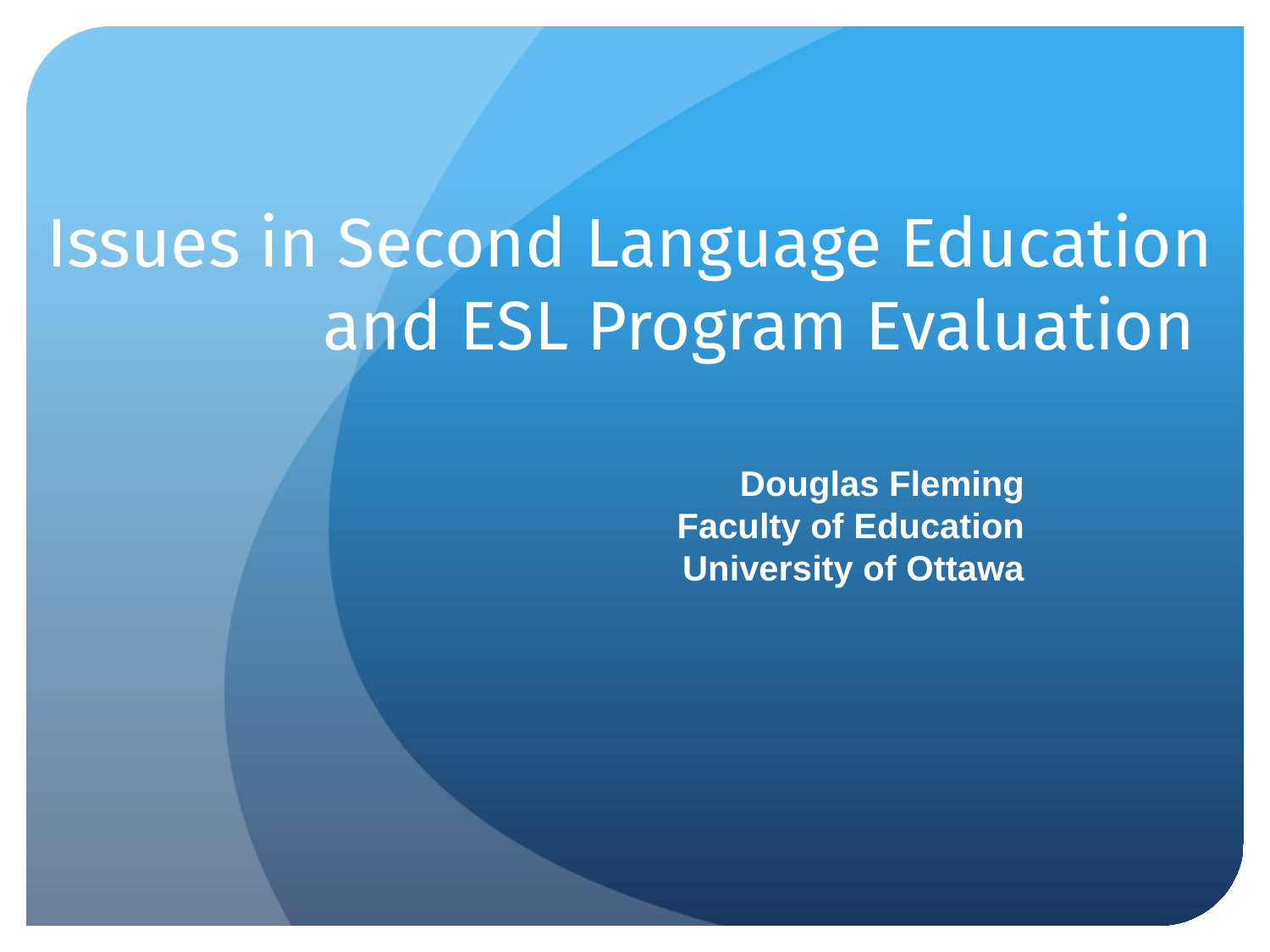

# Issues in Second Language Education and ESL Program Evaluation
Douglas Fleming
Faculty of Education
University of Ottawa